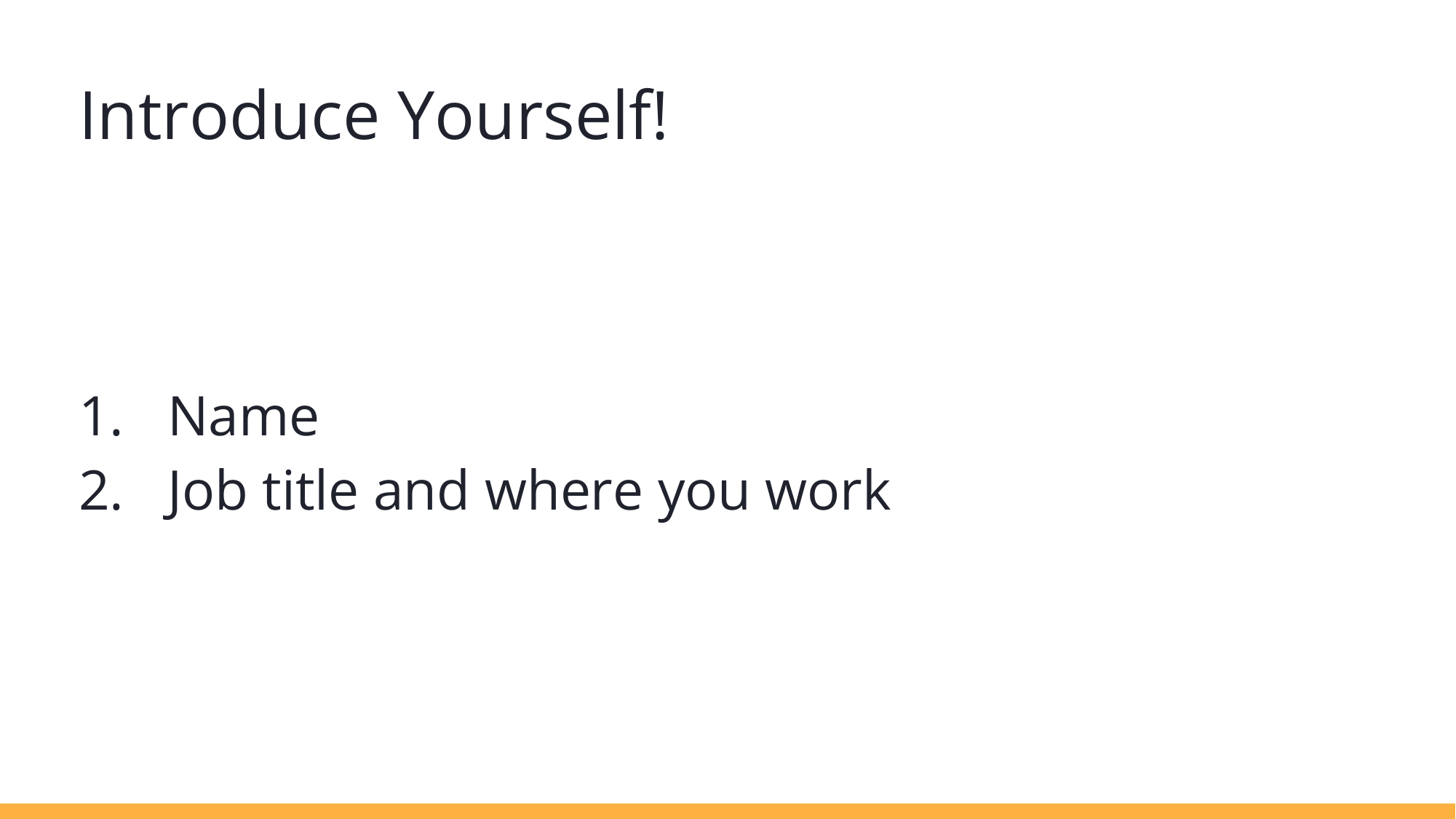

# Introduce Yourself!
Name
Job title and where you work